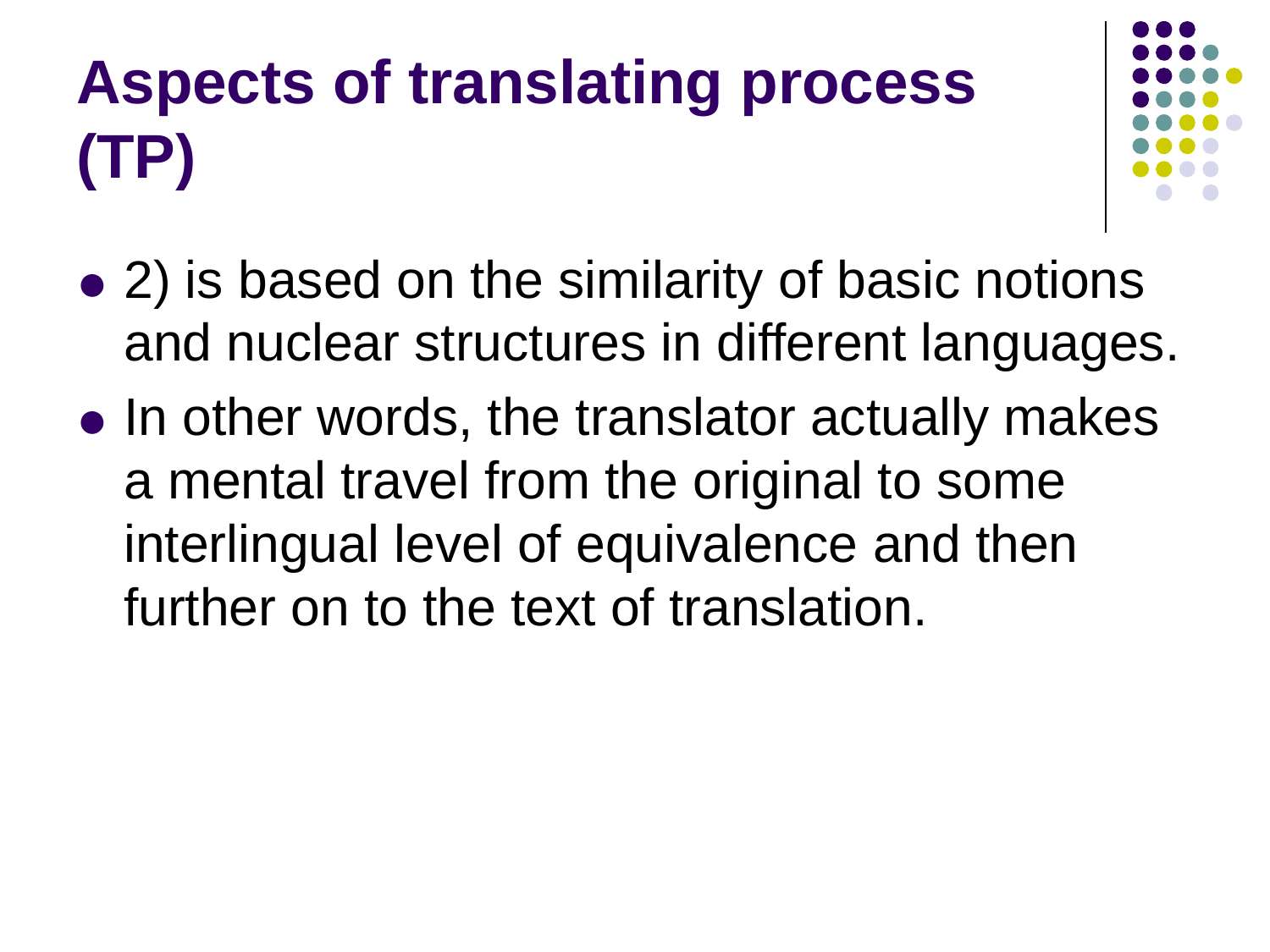

# Aspects of translating process (TP)
2) is based on the similarity of basic notions and nuclear structures in different languages.
In other words, the translator actually makes a mental travel from the original to some interlingual level of equivalence and then further on to the text of translation.